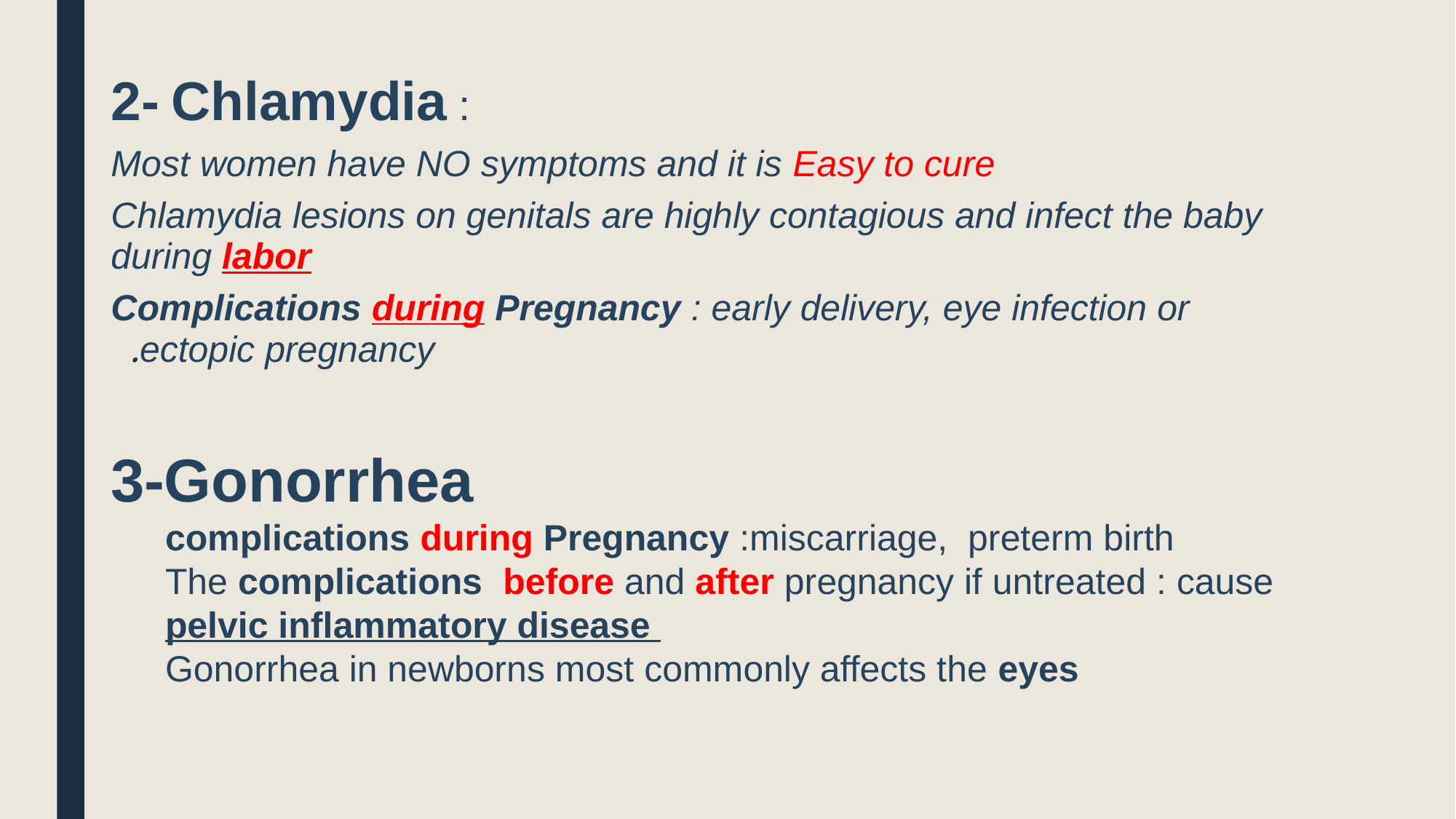

2- Chlamydia :
Most women have NO symptoms and it is Easy to cure
Chlamydia lesions on genitals are highly contagious and infect the baby during labor
Complications during Pregnancy : early delivery, eye infection or ectopic pregnancy.

3-Gonorrhea
complications during Pregnancy :miscarriage,  preterm birth
The complications  before and after pregnancy if untreated : cause pelvic inflammatory disease
Gonorrhea in newborns most commonly affects the eyes